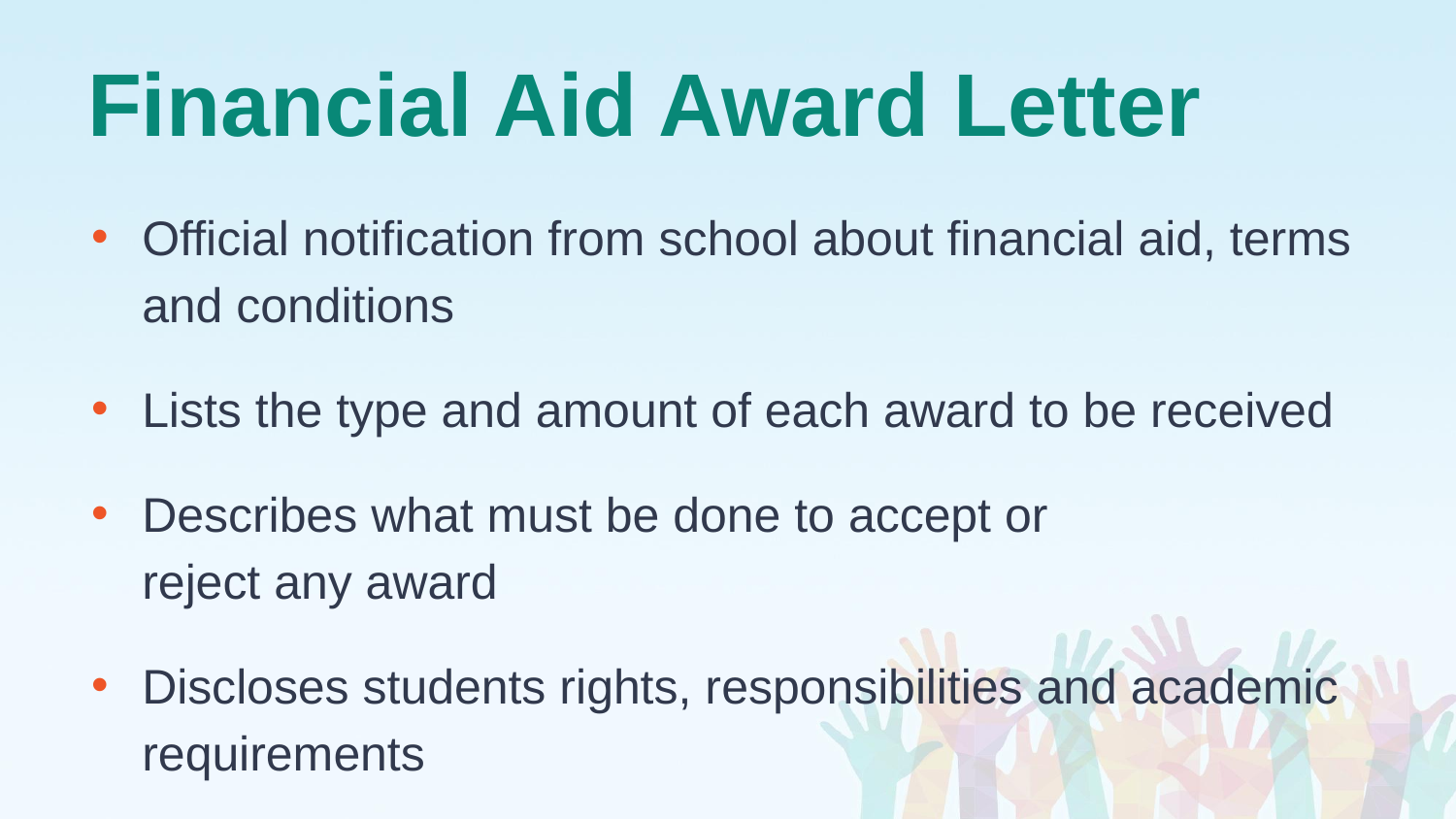

# Financial Aid Award Letter
Official notification from school about financial aid, terms and conditions
Lists the type and amount of each award to be received
Describes what must be done to accept or
reject any award
Discloses students rights, responsibilities and academic requirements